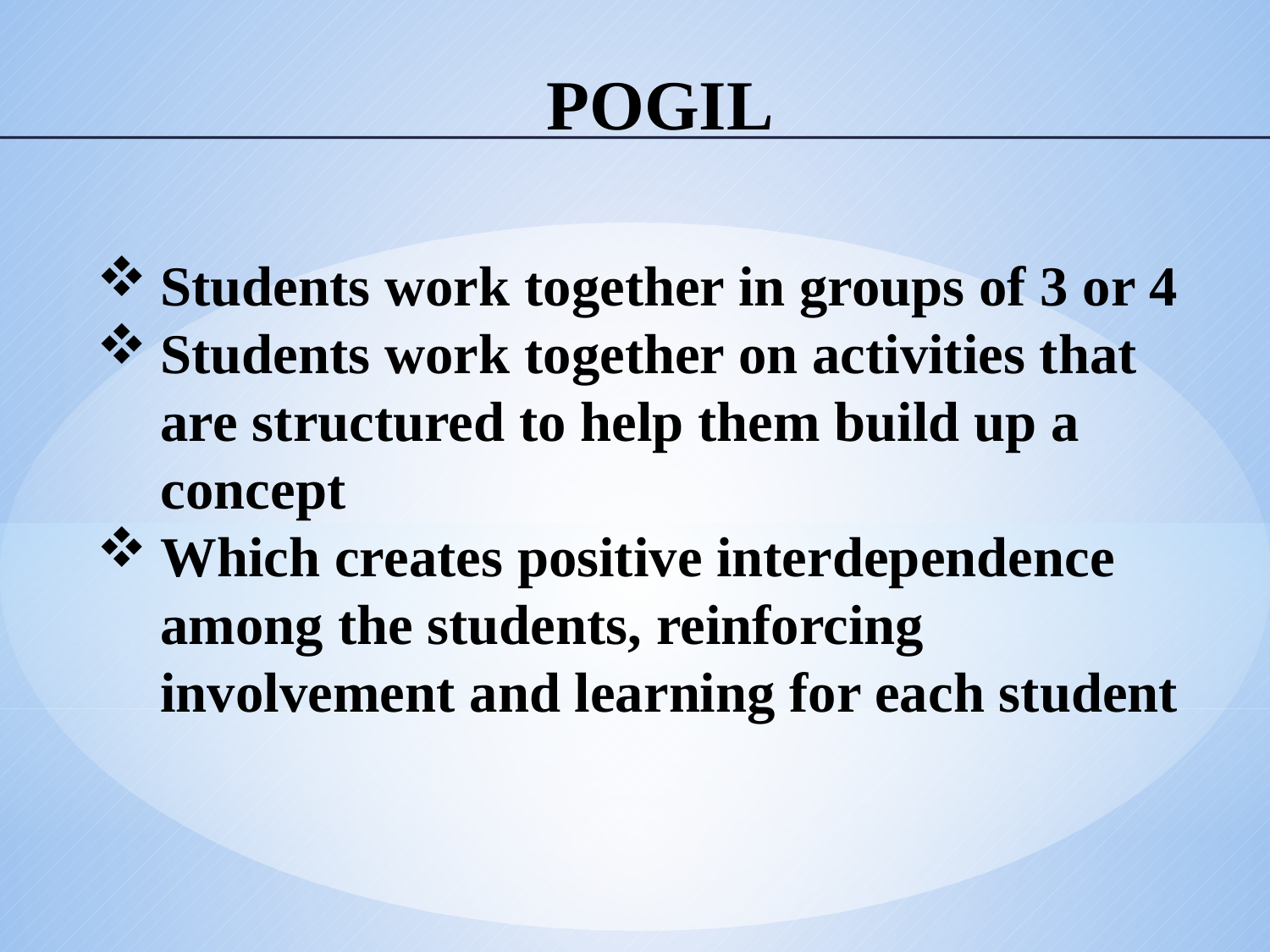

# POGIL

Students work together in groups of 3 or 4
Students work together on activities that are structured to help them build up a concept
Which creates positive interdependence among the students, reinforcing involvement and learning for each student